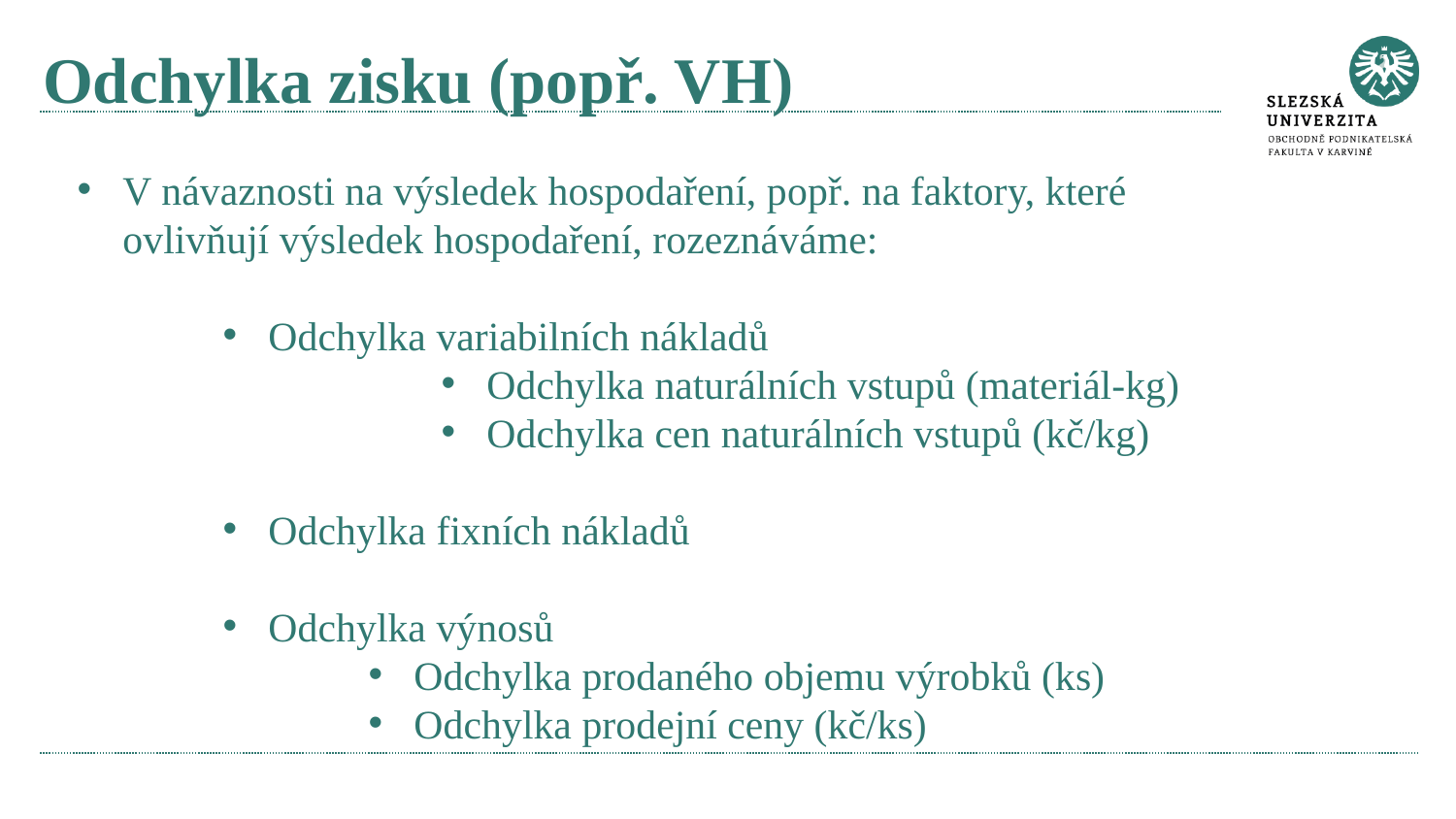

# Odchylka zisku (popř. VH)

V návaznosti na výsledek hospodaření, popř. na faktory, které ovlivňují výsledek hospodaření, rozeznáváme:

Odchylka variabilních nákladů
Odchylka naturálních vstupů (materiál-kg)
Odchylka cen naturálních vstupů (kč/kg)

Odchylka fixních nákladů

Odchylka výnosů
Odchylka prodaného objemu výrobků (ks)
Odchylka prodejní ceny (kč/ks)